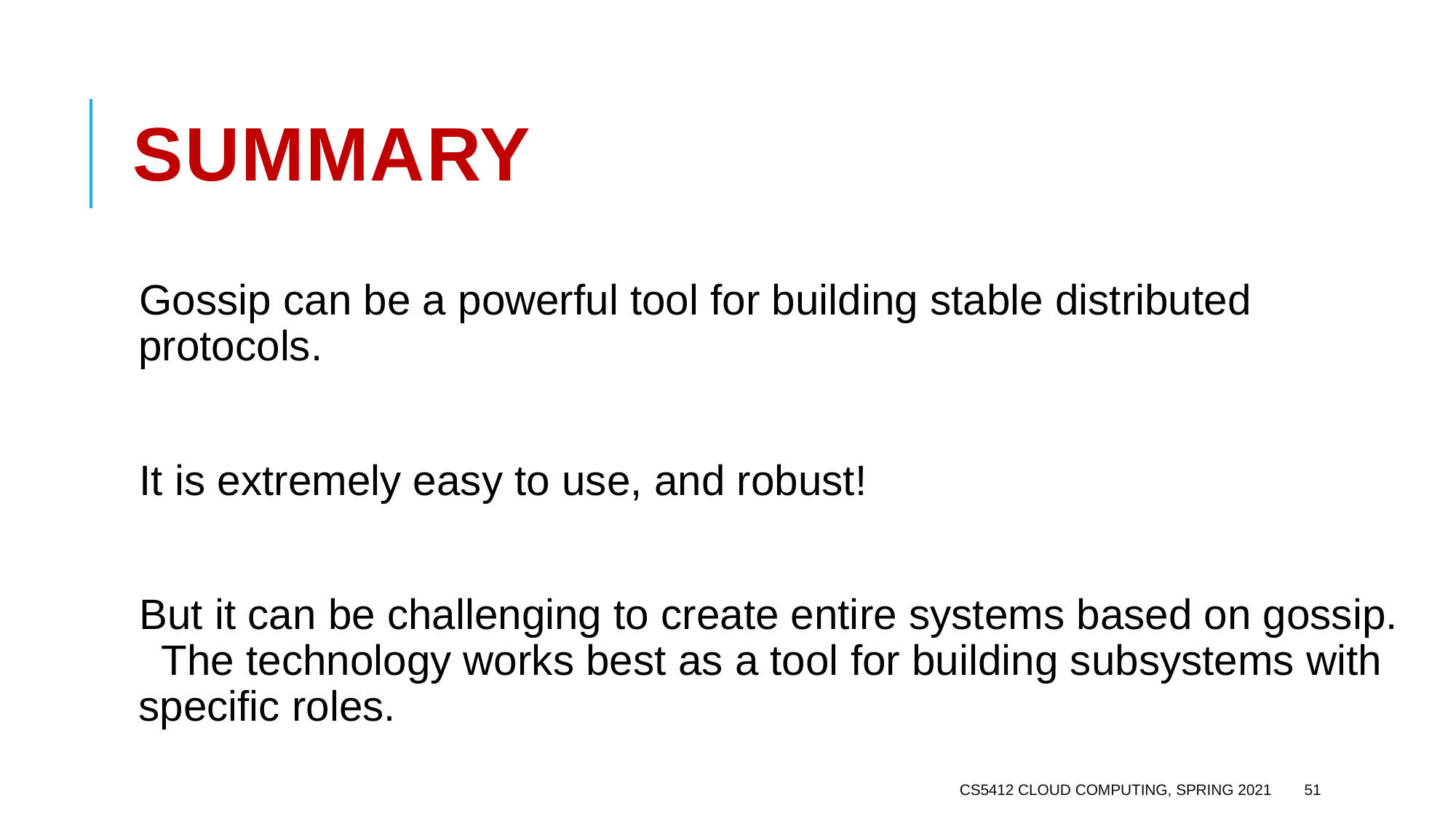

# Summary
Gossip can be a powerful tool for building stable distributed protocols.

It is extremely easy to use, and robust!

But it can be challenging to create entire systems based on gossip.   The technology works best as a tool for building subsystems with specific roles.
CS5412 Cloud Computing, Spring 2021
51